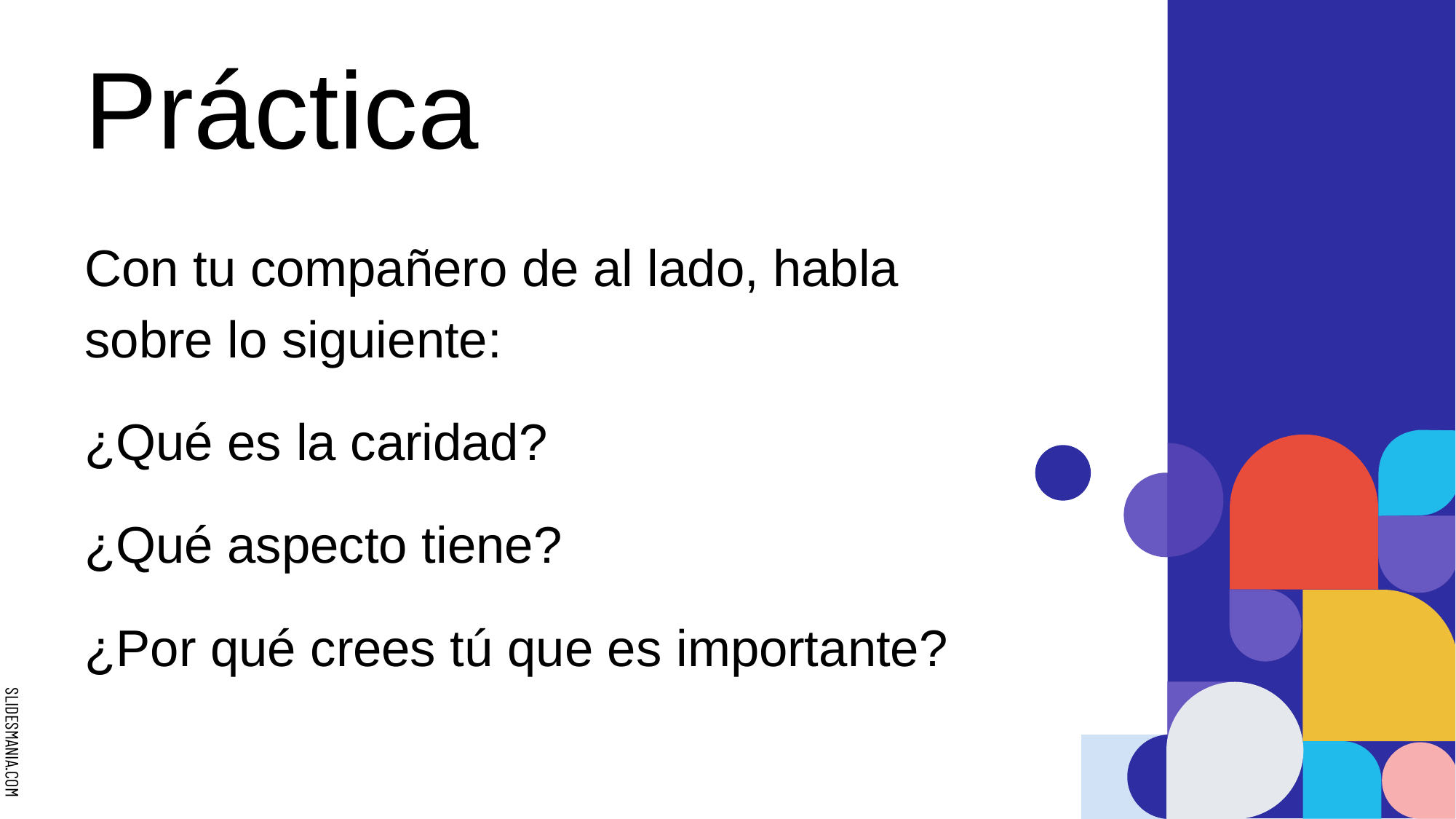

# Práctica
Con tu compañero de al lado, habla sobre lo siguiente:
¿Qué es la caridad?
¿Qué aspecto tiene?
¿Por qué crees tú que es importante?